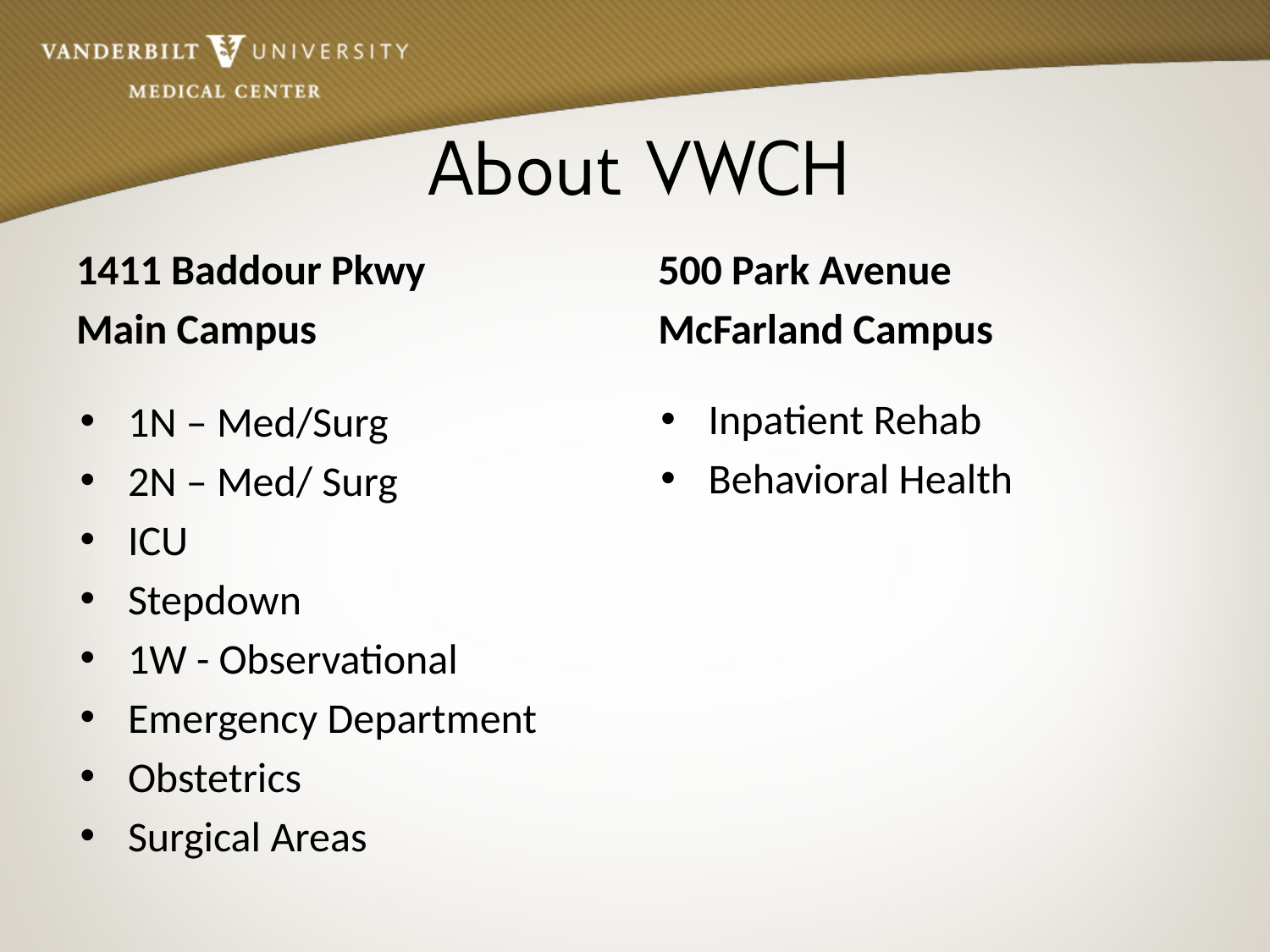

# About VWCH
1411 Baddour Pkwy
Main Campus
500 Park Avenue
McFarland Campus
Inpatient Rehab
Behavioral Health
1N – Med/Surg
2N – Med/ Surg
ICU
Stepdown
1W - Observational
Emergency Department
Obstetrics
Surgical Areas